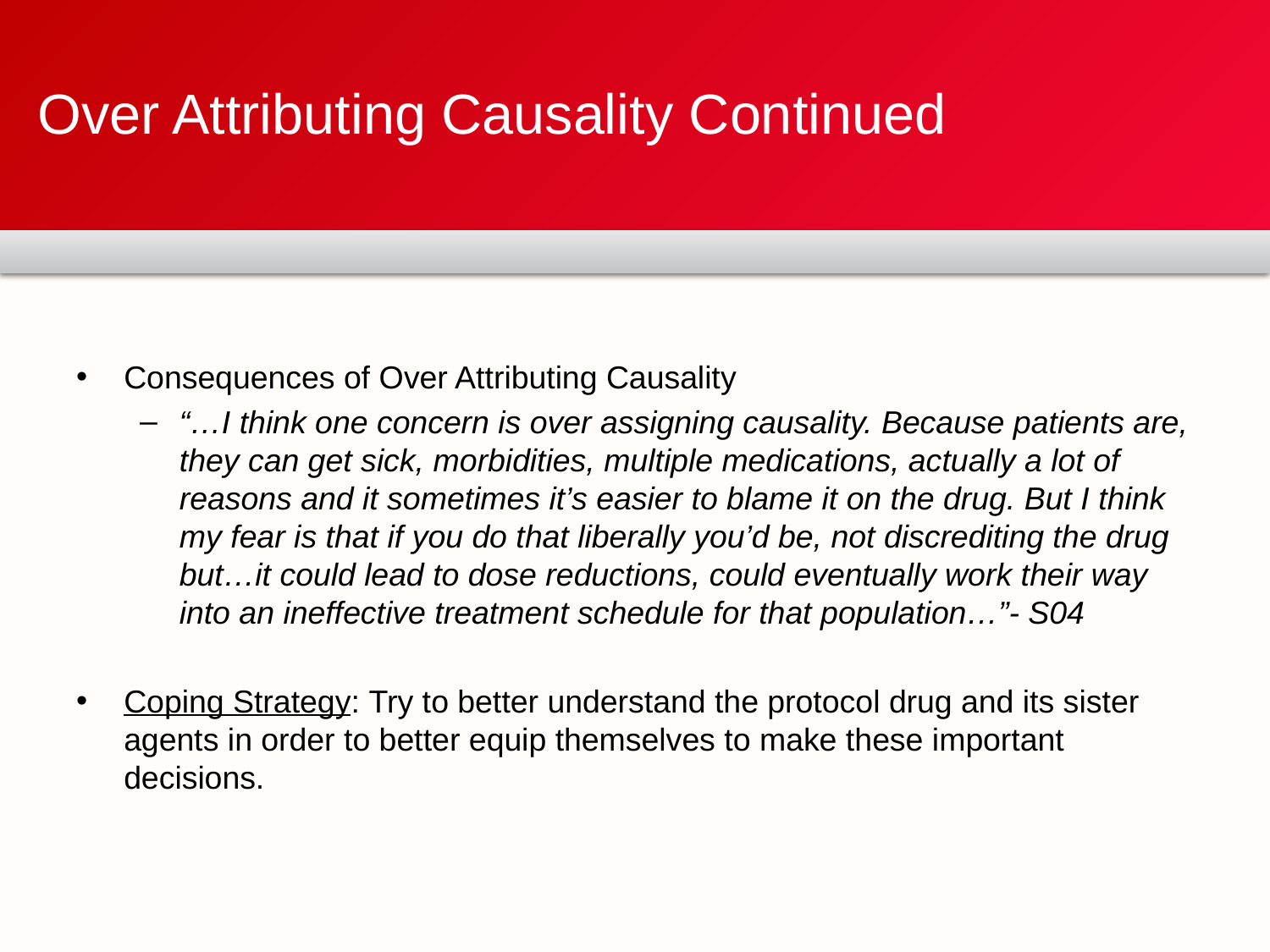

# Over Attributing Causality Continued
Consequences of Over Attributing Causality
“…I think one concern is over assigning causality. Because patients are, they can get sick, morbidities, multiple medications, actually a lot of reasons and it sometimes it’s easier to blame it on the drug. But I think my fear is that if you do that liberally you’d be, not discrediting the drug but…it could lead to dose reductions, could eventually work their way into an ineffective treatment schedule for that population…”- S04

Coping Strategy: Try to better understand the protocol drug and its sister agents in order to better equip themselves to make these important decisions.